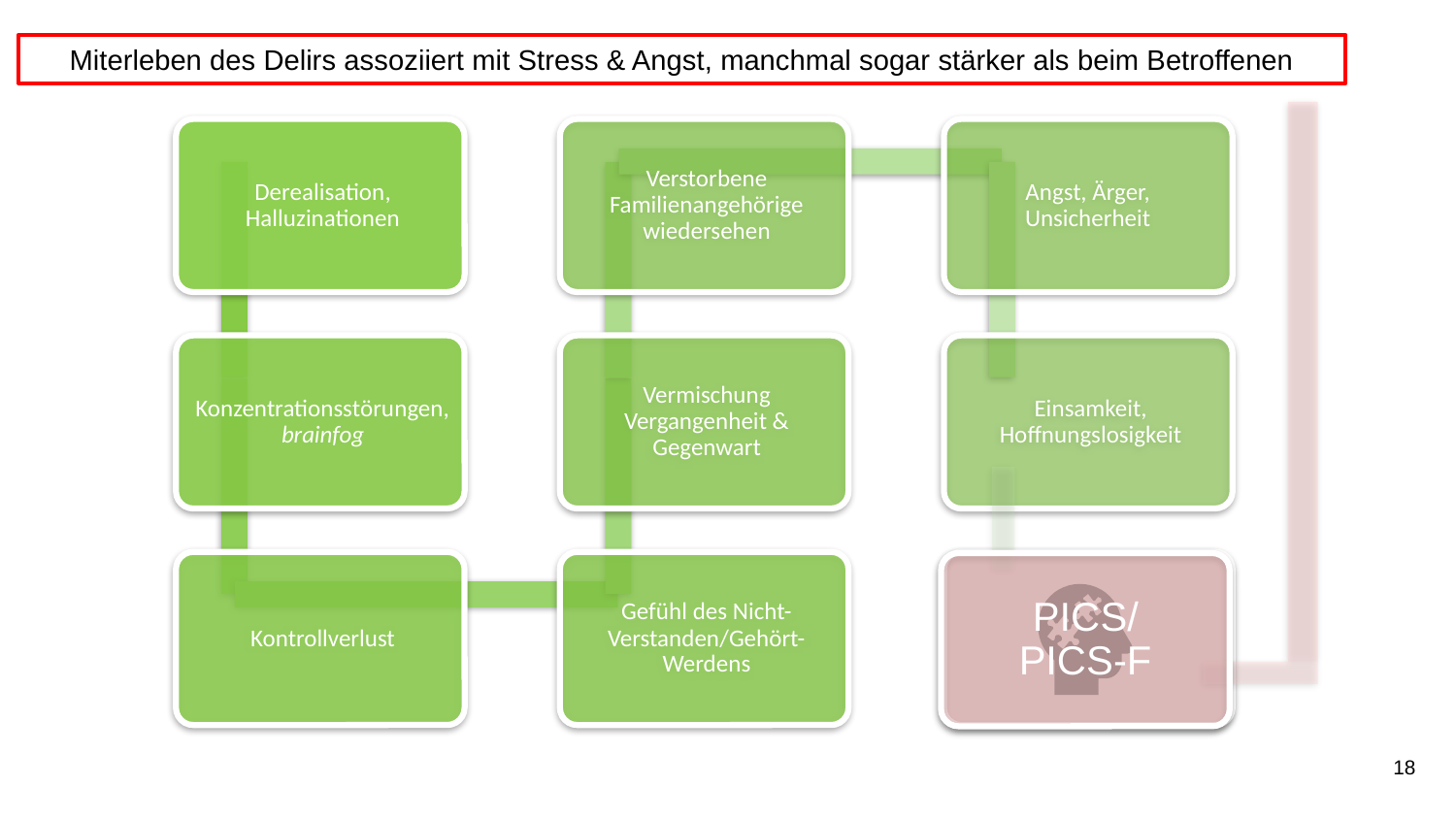

# Woran erinnern sich PatientInnen und ihre Angehörigen?
Miterleben des Delirs assoziiert mit Stress & Angst, manchmal sogar stärker als beim Betroffenen
Derealisation, Halluzinationen
Konzentrationsstörungen, brainfog
Kontrollverlust
Gefühl des Nicht-Verstanden/Gehört-Werdens
Vermischung Vergangenheit & Gegenwart
Verstorbene Familienangehörige
wiedersehen
Angst, Ärger,
Unsicherheit
Einsamkeit,
Hoffnungslosigkeit

PICS/
PICS-F

18